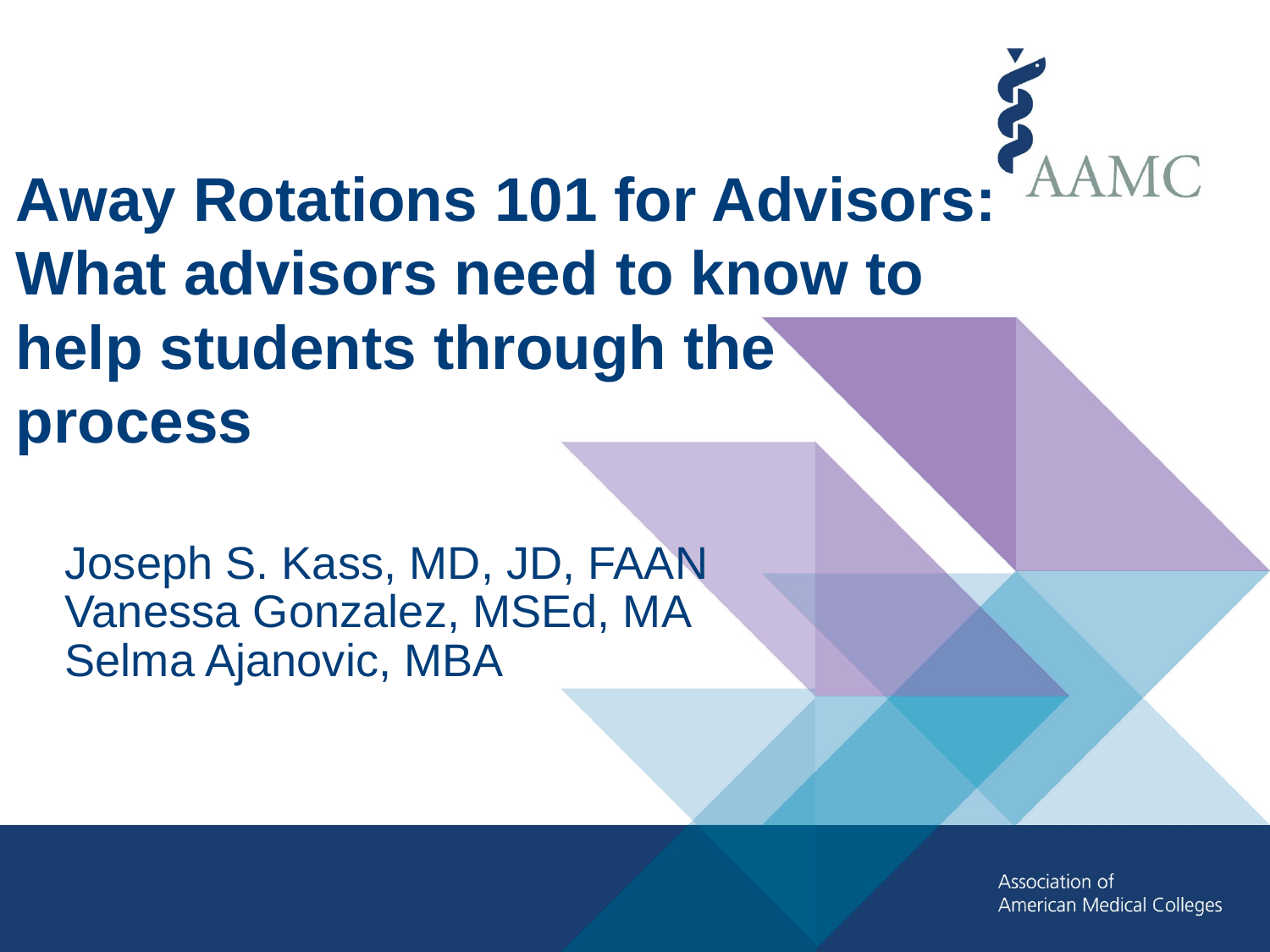

Away Rotations 101 for Advisors: What advisors need to know to help students through the process
Joseph S. Kass, MD, JD, FAAN
Vanessa Gonzalez, MSEd, MA
Selma Ajanovic, MBA